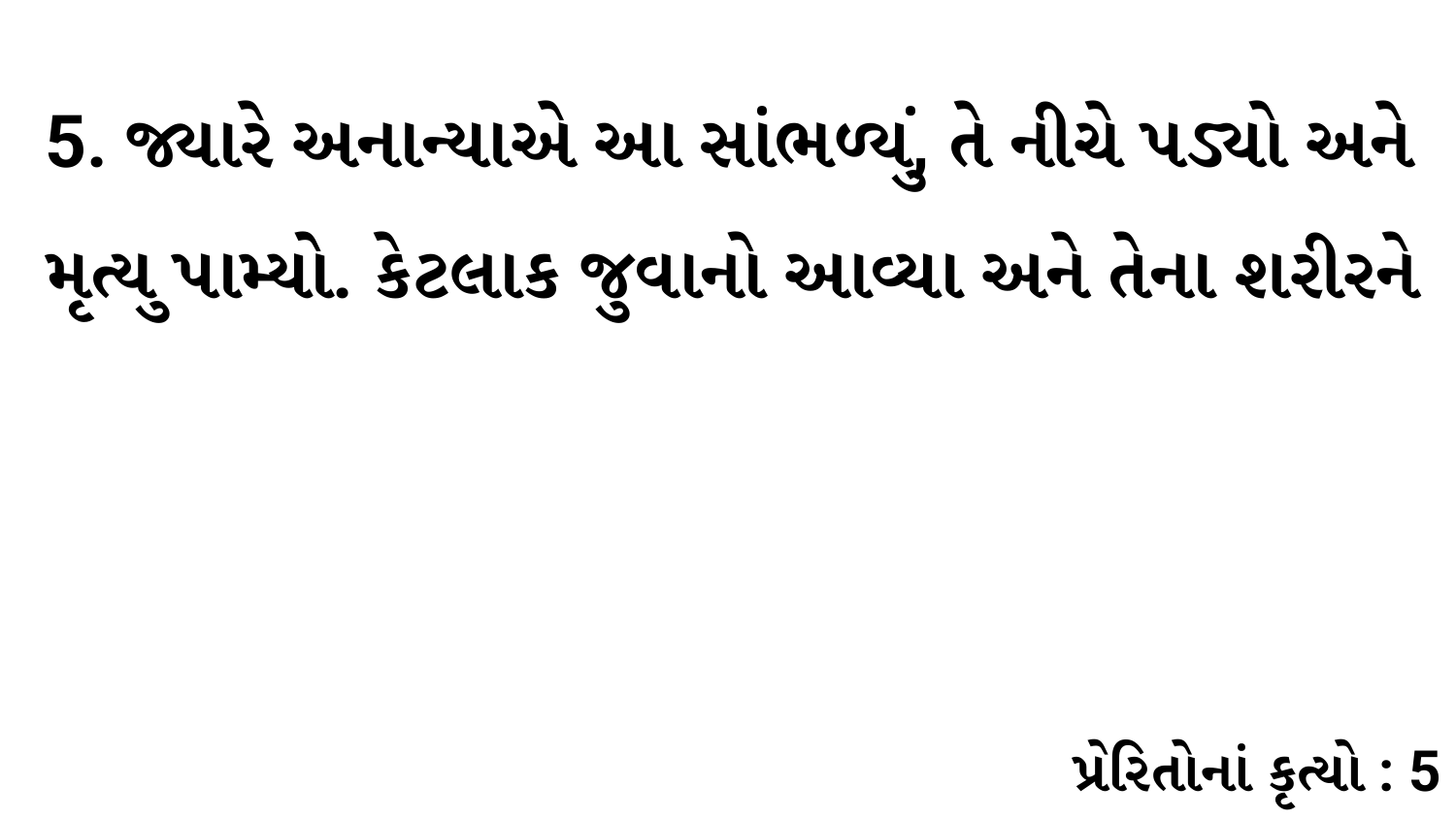

5. જ્યારે અનાન્યાએ આ સાંભળ્યું, તે નીચે પડ્યો અને મૃત્યુ પામ્યો. કેટલાક જુવાનો આવ્યા અને તેના શરીરને
પ્રેરિતોનાં કૃત્યો : 5